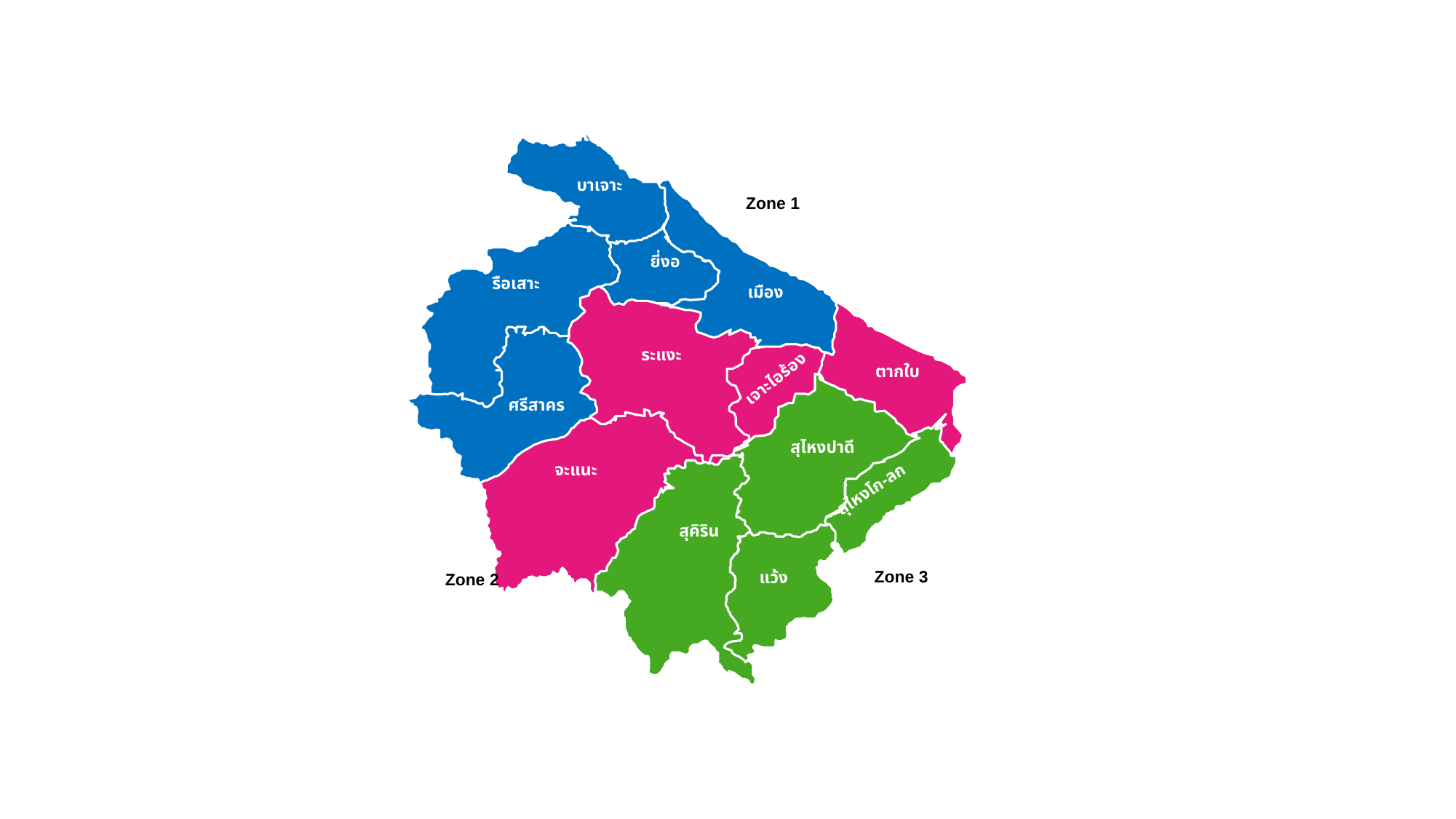

บาเจาะ

ยี่งอ
รือเสาะ
เมือง

ระแงะ
 เจาะไอร้อง

ตากใบ

ศรีสาคร

สุไหงปาดี

จะแนะ

สุไหงโก-ลก
สุคิริน

แว้ง

Zone 1
Zone 3
Zone 2